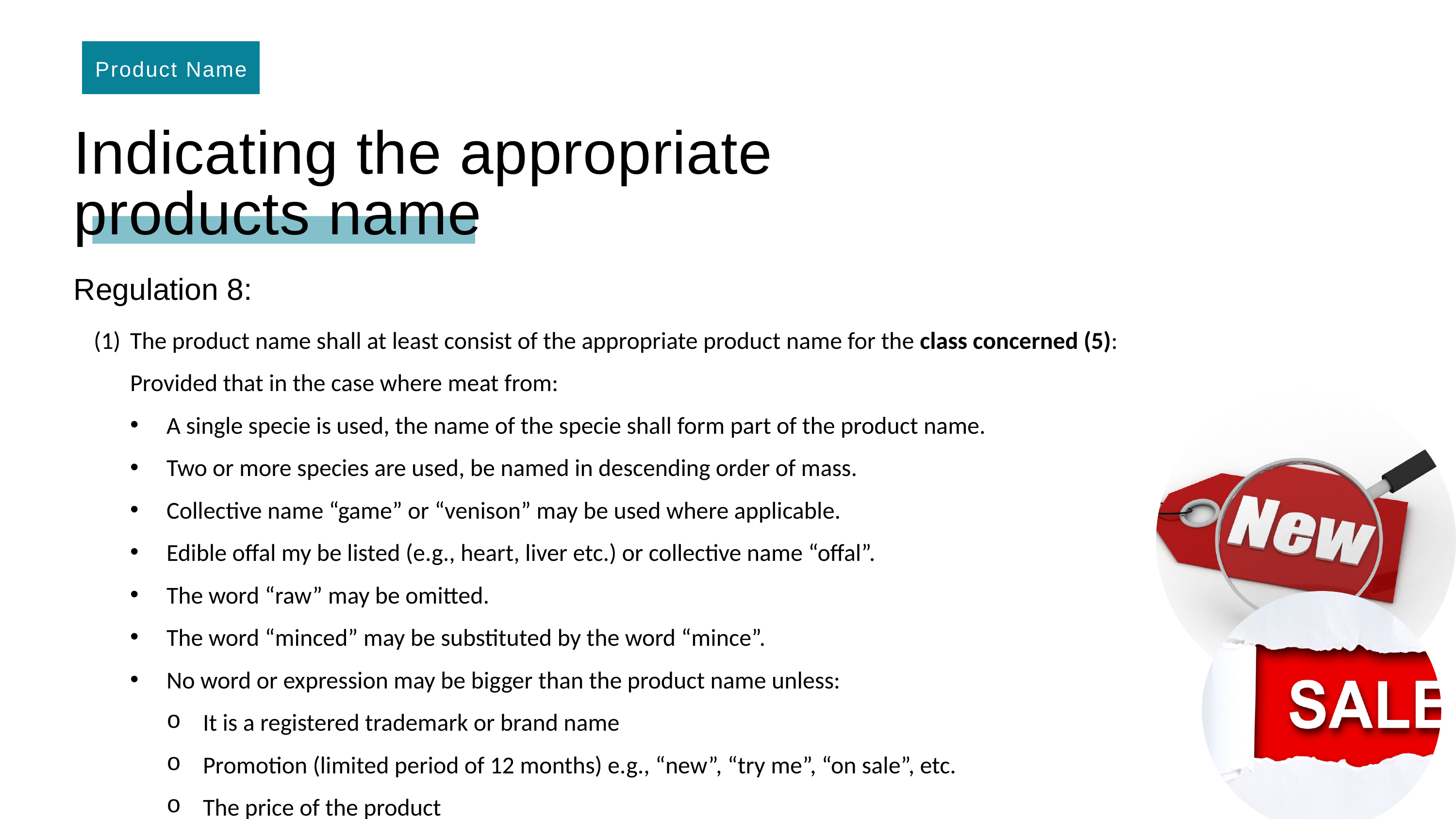

Product Name
Indicating the appropriate products name

Regulation 8:
The product name shall at least consist of the appropriate product name for the class concerned (5): Provided that in the case where meat from:
A single specie is used, the name of the specie shall form part of the product name.
Two or more species are used, be named in descending order of mass.
Collective name “game” or “venison” may be used where applicable.
Edible offal my be listed (e.g., heart, liver etc.) or collective name “offal”.
The word “raw” may be omitted.
The word “minced” may be substituted by the word “mince”.
No word or expression may be bigger than the product name unless:
It is a registered trademark or brand name
Promotion (limited period of 12 months) e.g., “new”, “try me”, “on sale”, etc.
The price of the product